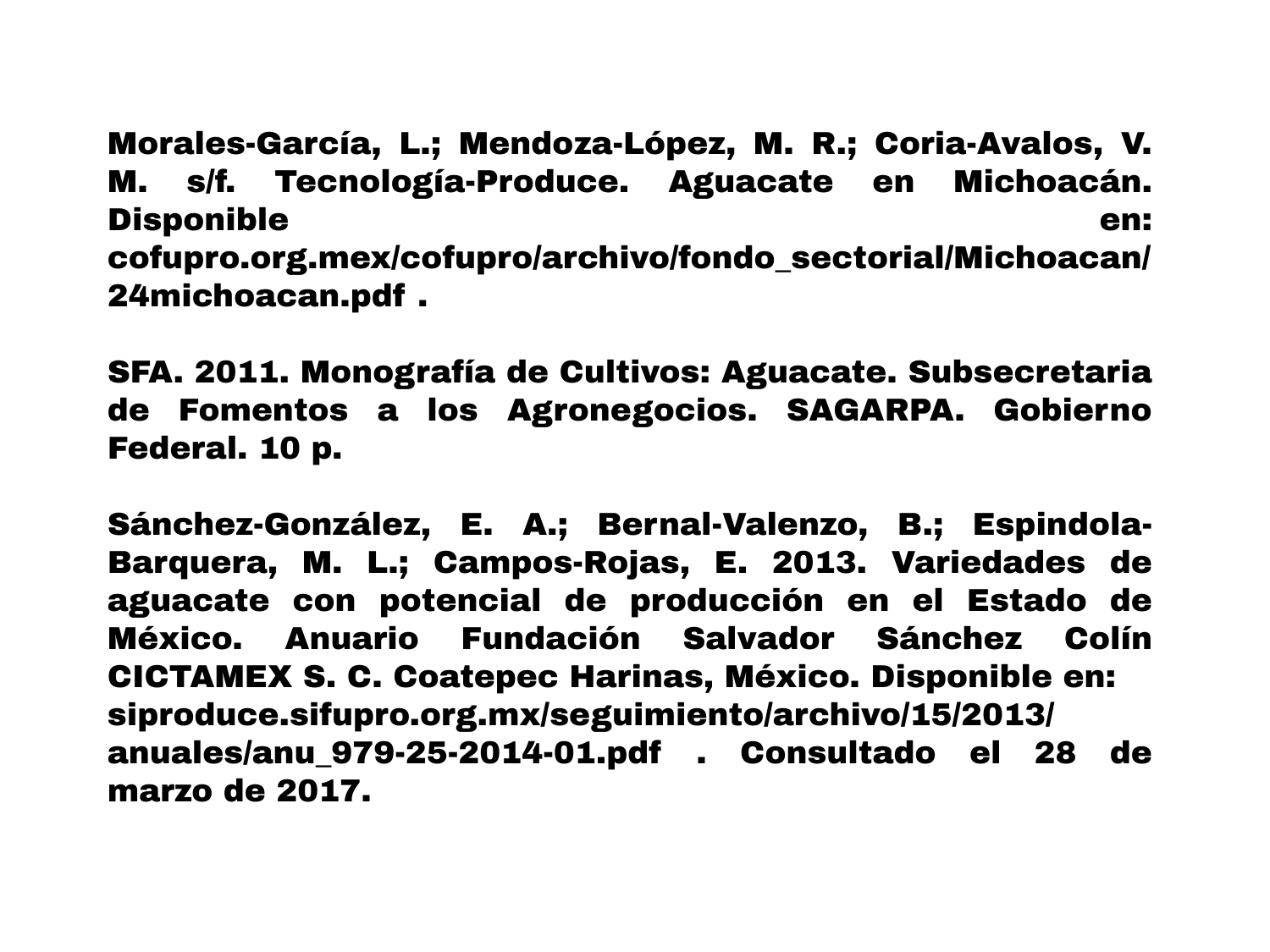

Morales-García, L.; Mendoza-López, M. R.; Coria-Avalos, V. M. s/f. Tecnología-Produce. Aguacate en Michoacán. Disponible en: cofupro.org.mex/cofupro/archivo/fondo_sectorial/Michoacan/24michoacan.pdf .

SFA. 2011. Monografía de Cultivos: Aguacate. Subsecretaria de Fomentos a los Agronegocios. SAGARPA. Gobierno Federal. 10 p.

Sánchez-González, E. A.; Bernal-Valenzo, B.; Espindola-Barquera, M. L.; Campos-Rojas, E. 2013. Variedades de aguacate con potencial de producción en el Estado de México. Anuario Fundación Salvador Sánchez Colín CICTAMEX S. C. Coatepec Harinas, México. Disponible en:
siproduce.sifupro.org.mx/seguimiento/archivo/15/2013/anuales/anu_979-25-2014-01.pdf . Consultado el 28 de marzo de 2017.